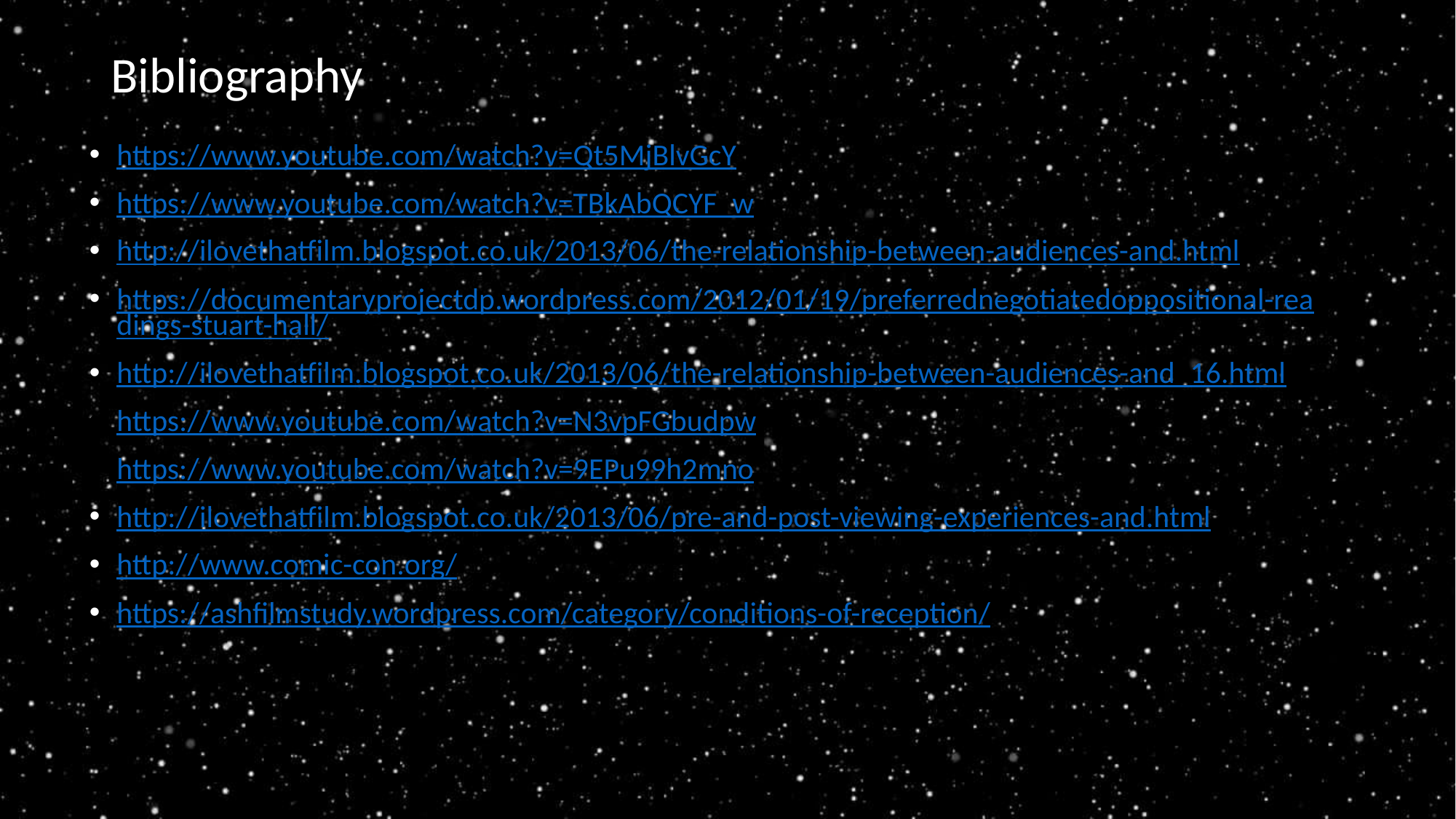

# Bibliography
https://www.youtube.com/watch?v=Qt5MjBlvGcY
https://www.youtube.com/watch?v=TBkAbQCYF_w
http://ilovethatfilm.blogspot.co.uk/2013/06/the-relationship-between-audiences-and.html
https://documentaryprojectdp.wordpress.com/2012/01/19/preferrednegotiatedoppositional-readings-stuart-hall/
http://ilovethatfilm.blogspot.co.uk/2013/06/the-relationship-between-audiences-and_16.html
https://www.youtube.com/watch?v=N3vpFGbudpw
https://www.youtube.com/watch?v=9EPu99h2mno
http://ilovethatfilm.blogspot.co.uk/2013/06/pre-and-post-viewing-experiences-and.html
http://www.comic-con.org/
https://ashfilmstudy.wordpress.com/category/conditions-of-reception/